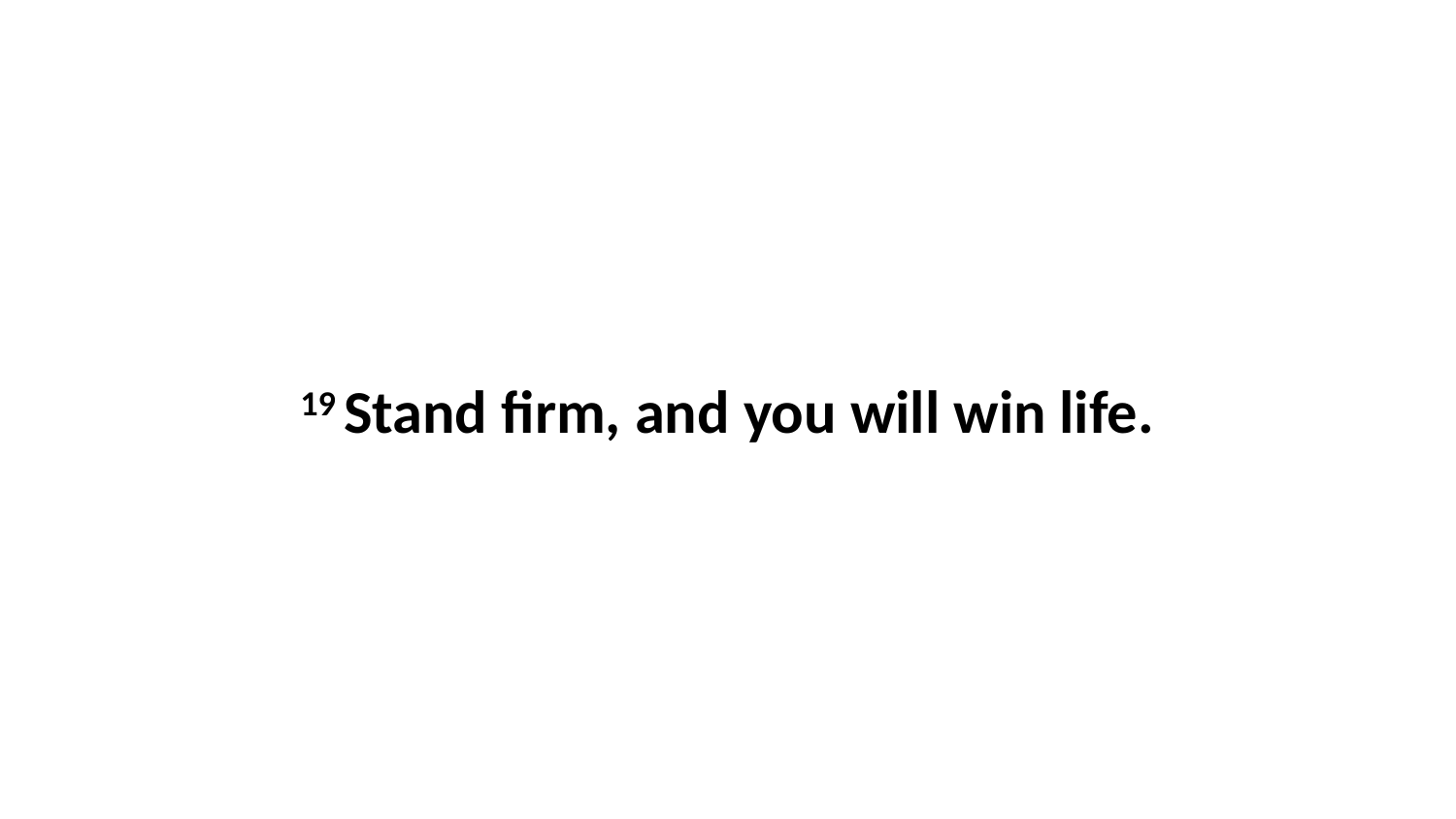

19 Stand firm, and you will win life.